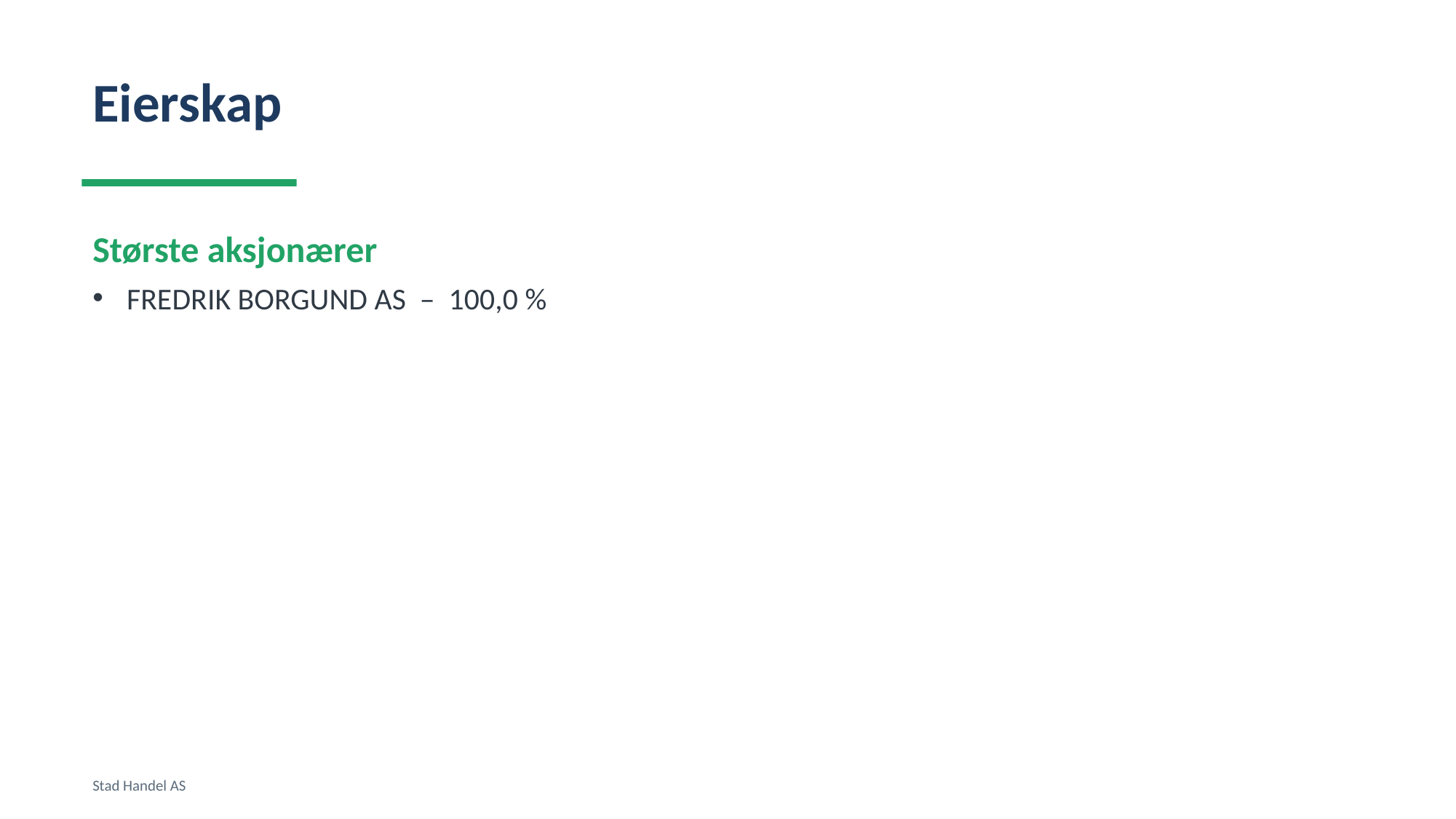

Eierskap

Største aksjonærer
FREDRIK BORGUND AS  –  100,0 %
Stad Handel AS